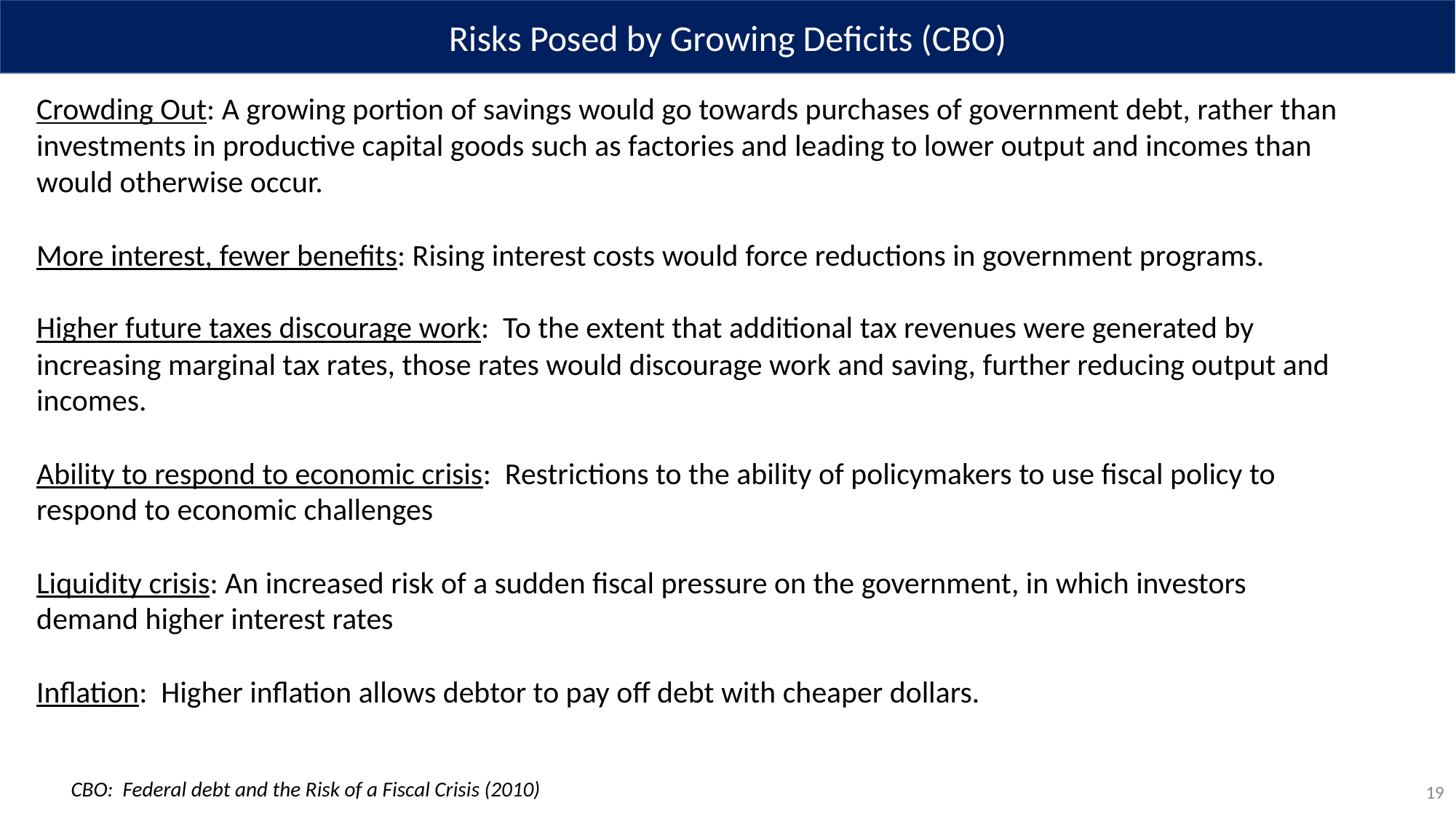

Risks Posed by Growing Deficits (CBO)
Crowding Out: A growing portion of savings would go towards purchases of government debt, rather than investments in productive capital goods such as factories and leading to lower output and incomes than would otherwise occur.

More interest, fewer benefits: Rising interest costs would force reductions in government programs.

Higher future taxes discourage work:  To the extent that additional tax revenues were generated by increasing marginal tax rates, those rates would discourage work and saving, further reducing output and incomes.

Ability to respond to economic crisis:  Restrictions to the ability of policymakers to use fiscal policy to respond to economic challenges

Liquidity crisis: An increased risk of a sudden fiscal pressure on the government, in which investors demand higher interest rates

Inflation:  Higher inflation allows debtor to pay off debt with cheaper dollars.

CBO:  Federal debt and the Risk of a Fiscal Crisis (2010)
19